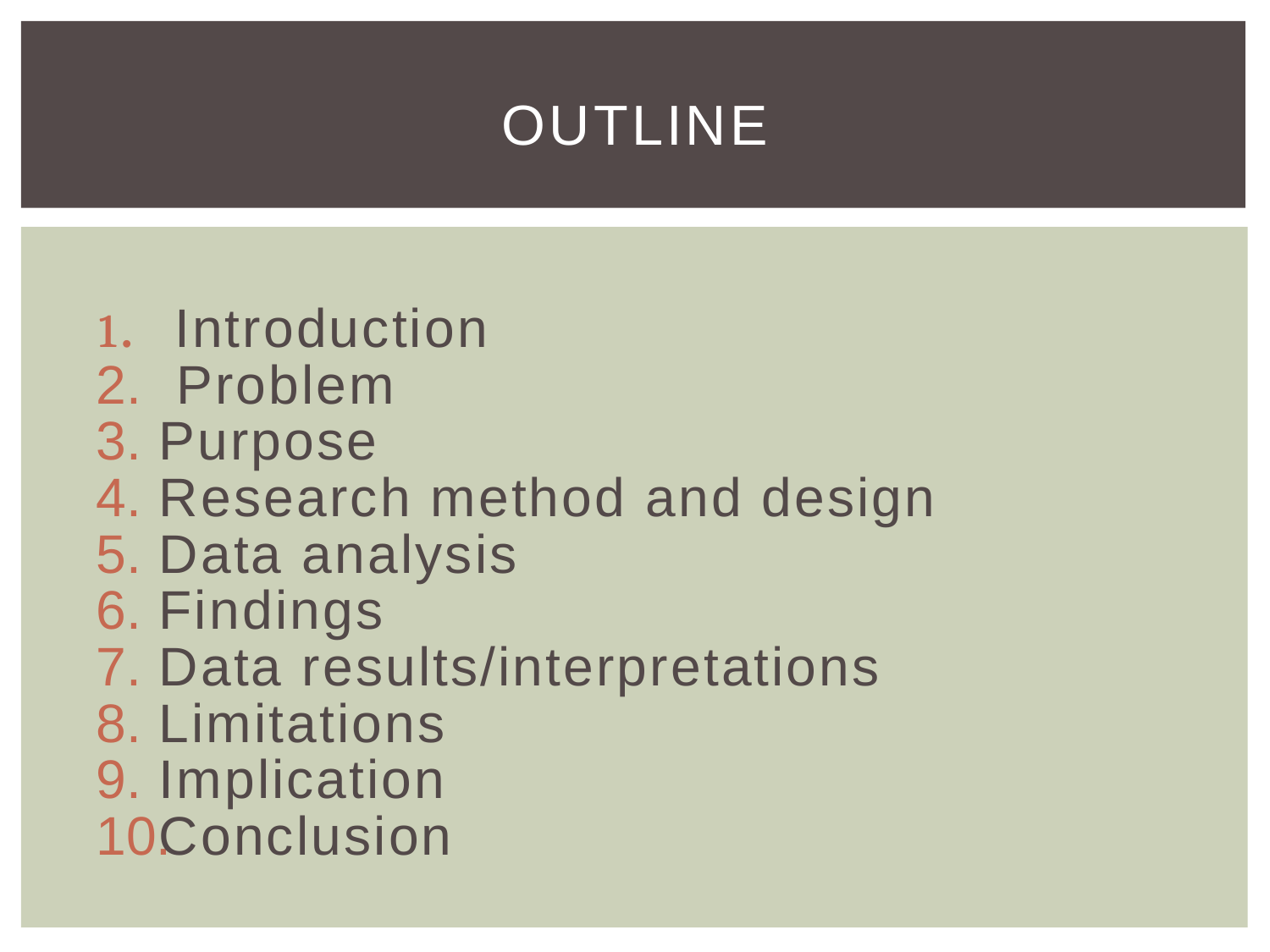

# Outline

 Introduction
 Problem
Purpose
Research method and design
Data analysis
Findings
Data results/interpretations
Limitations
Implication
Conclusion